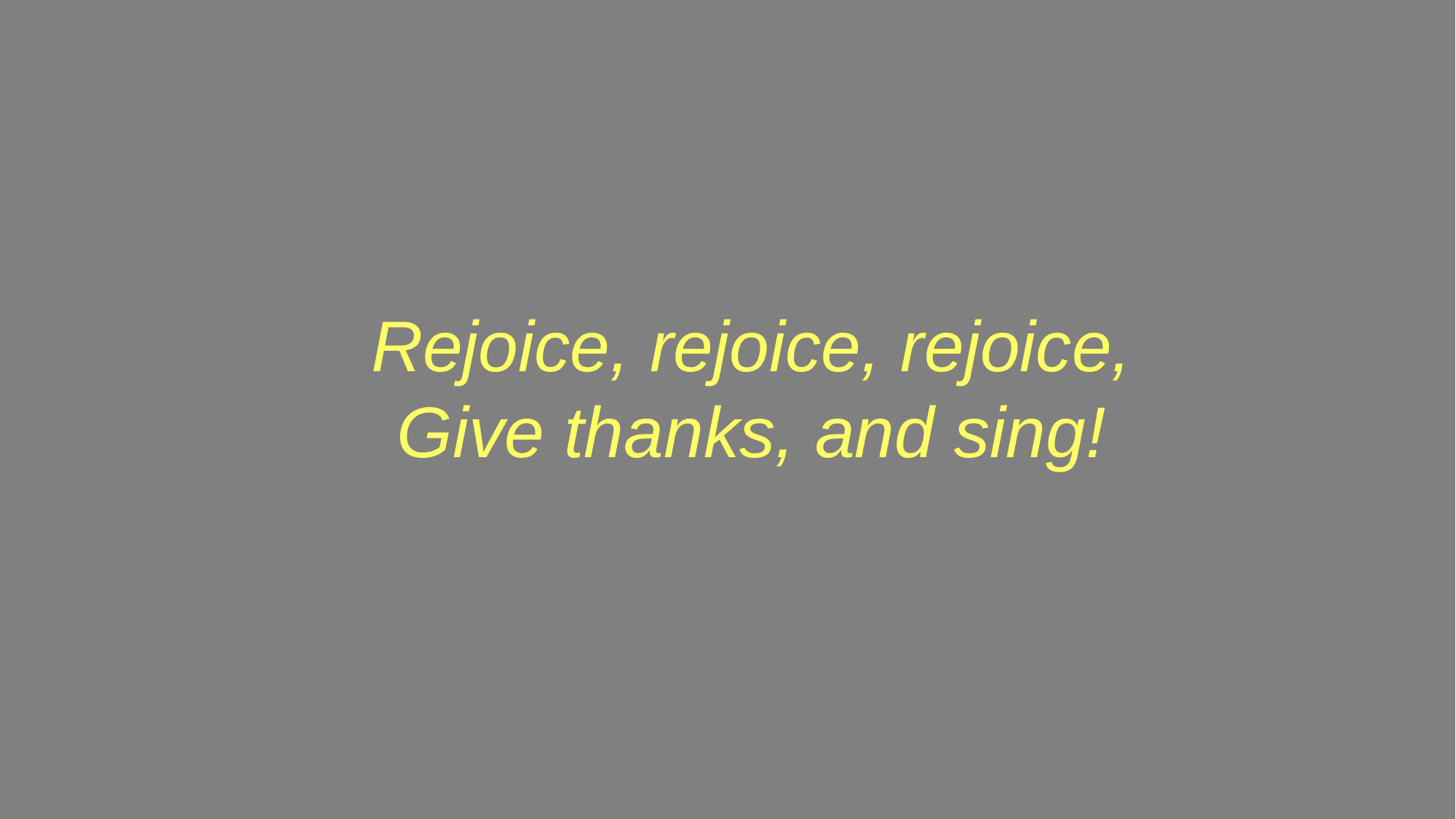

Rejoice, rejoice, rejoice,
Give thanks, and sing!